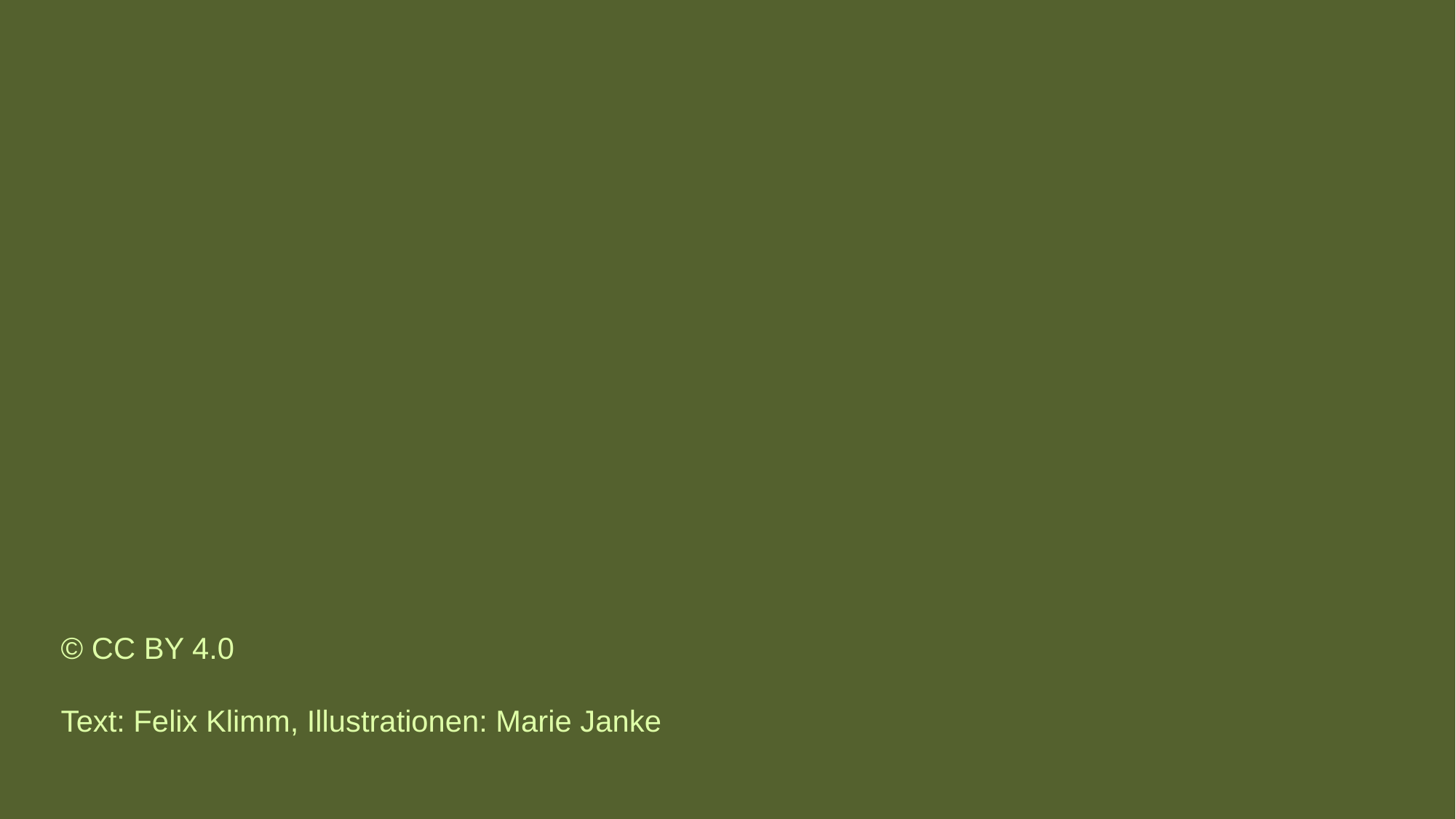

© CC BY 4.0

Text: Felix Klimm, Illustrationen: Marie Janke